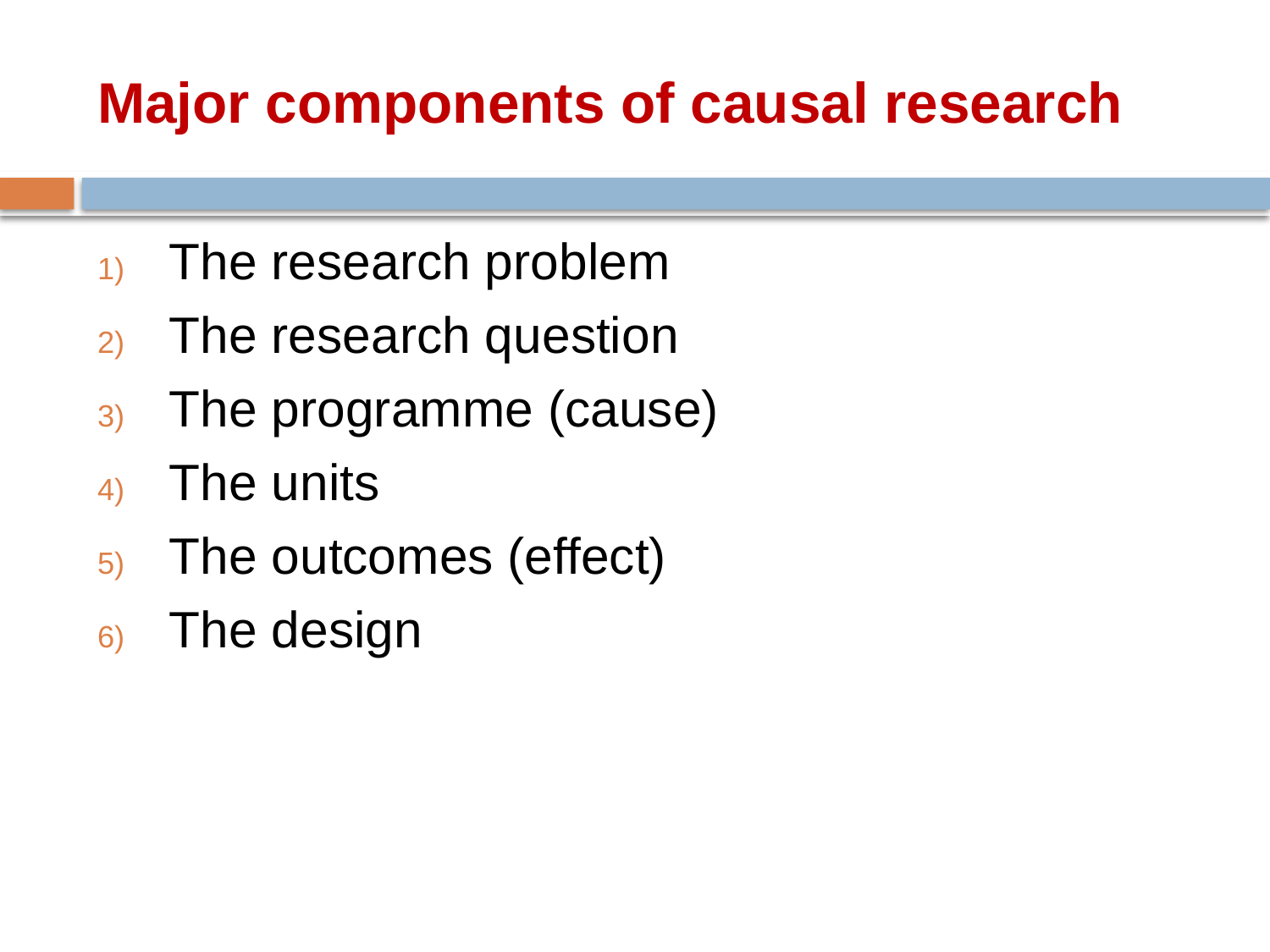

# Major components of causal research
The research problem
The research question
The programme (cause)
The units
The outcomes (effect)
The design